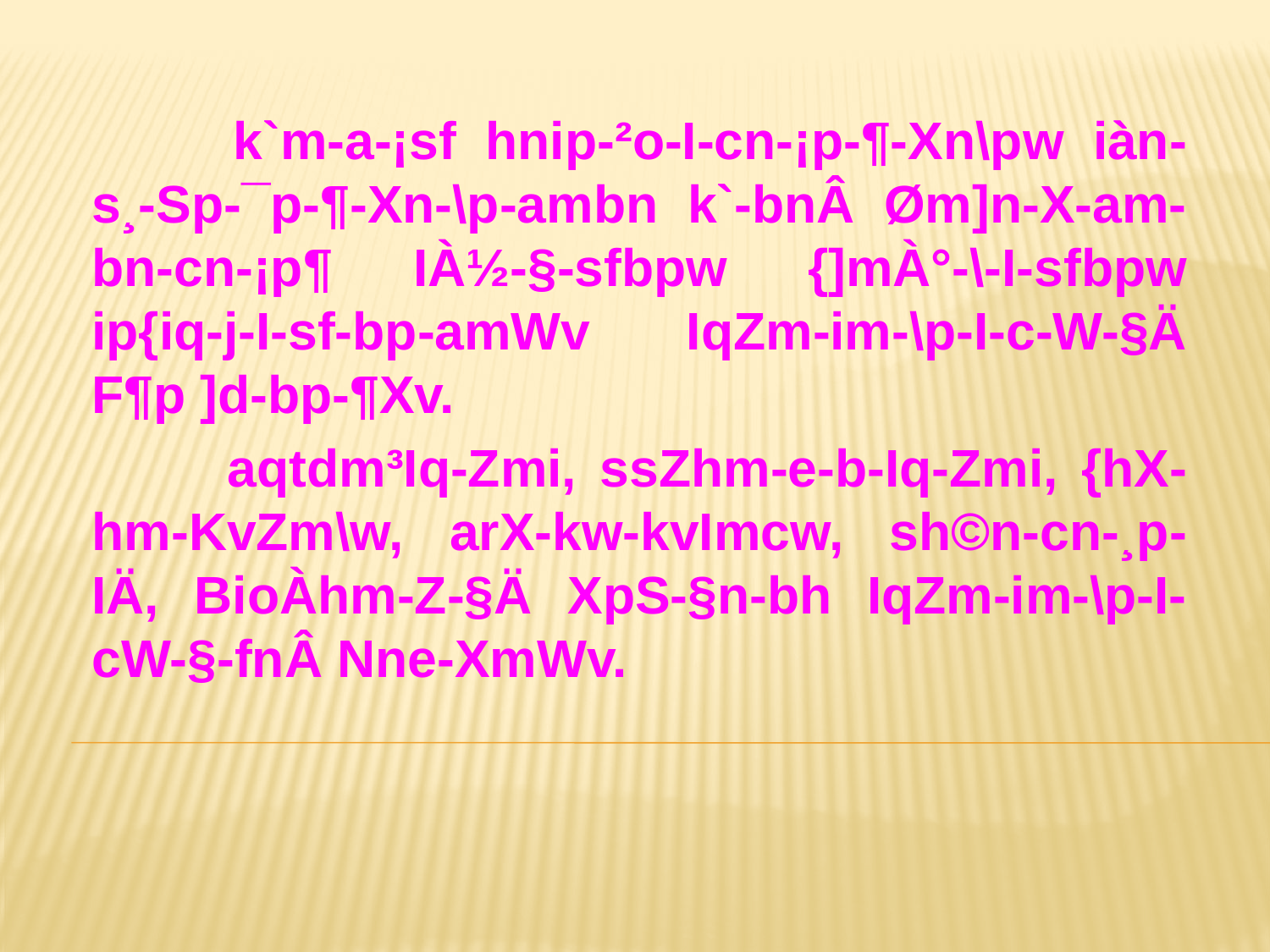

k`m-a-¡sf hnip-²o-I-cn-¡p-¶-Xn\pw iàn-s¸-Sp-¯p-¶-Xn-\p-ambn k`-bnÂ Øm]n-X-am-bn-cn-¡p¶ IÀ½-§-sfbpw {]mÀ°-\-I-sfbpw ip{iq-j-I-sf-bp-amWv IqZm-im-\p-I-c-W-§Ä F¶p ]d-bp-¶Xv.
 	aqtdm³Iq-Zmi, ssZhm-e-b-Iq-Zmi, {hX-hm-KvZm\w, arX-kw-kvImcw, sh©n-cn-¸p-IÄ, BioÀhm-Z-§Ä XpS-§n-bh IqZm-im-\p-I-cW-§-fnÂ Nne-XmWv.